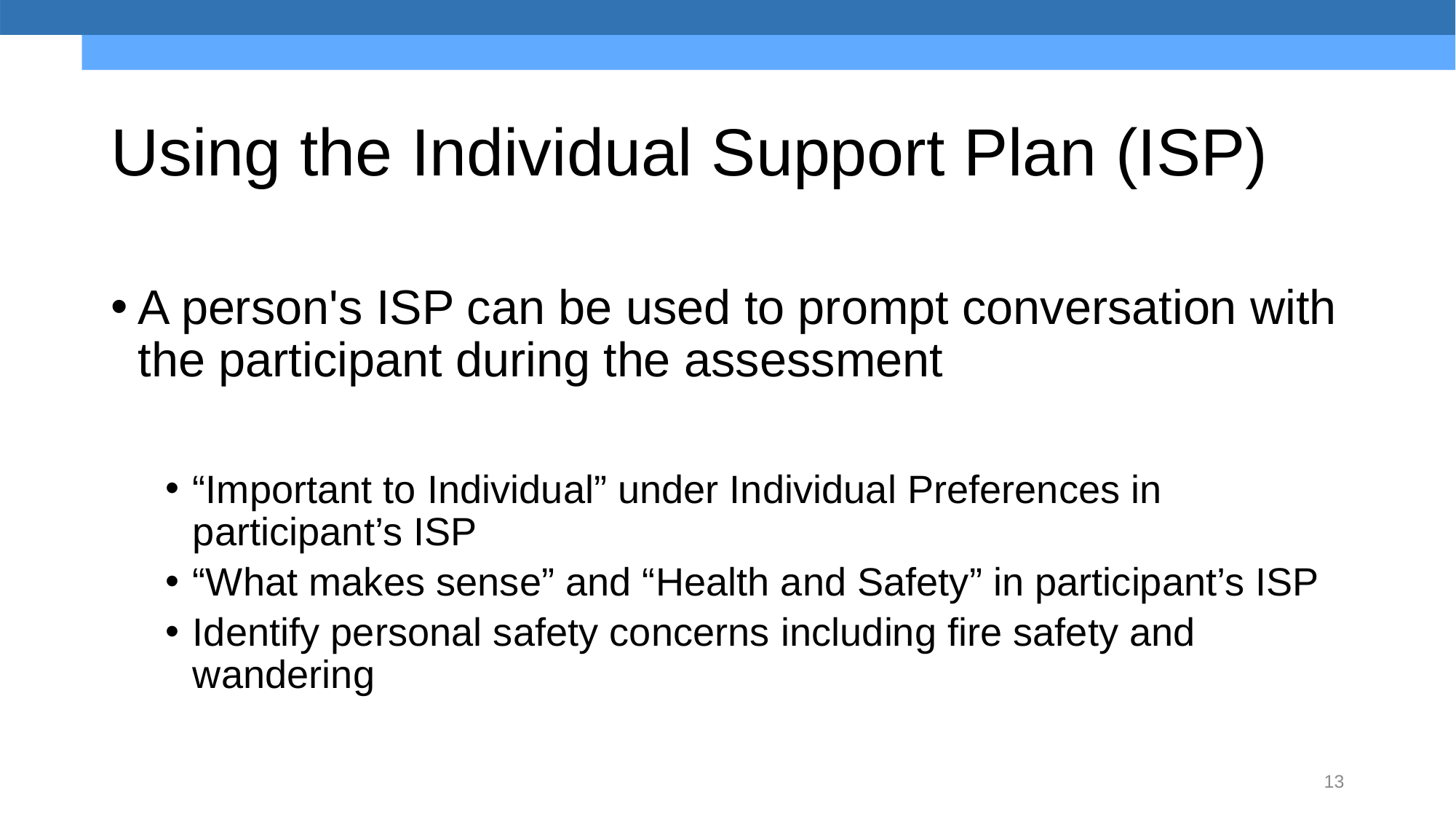

# Using the Individual Support Plan (ISP)
A person's ISP can be used to prompt conversation with the participant during the assessment

“Important to Individual” under Individual Preferences in participant’s ISP
“What makes sense” and “Health and Safety” in participant’s ISP
Identify personal safety concerns including fire safety and wandering
13